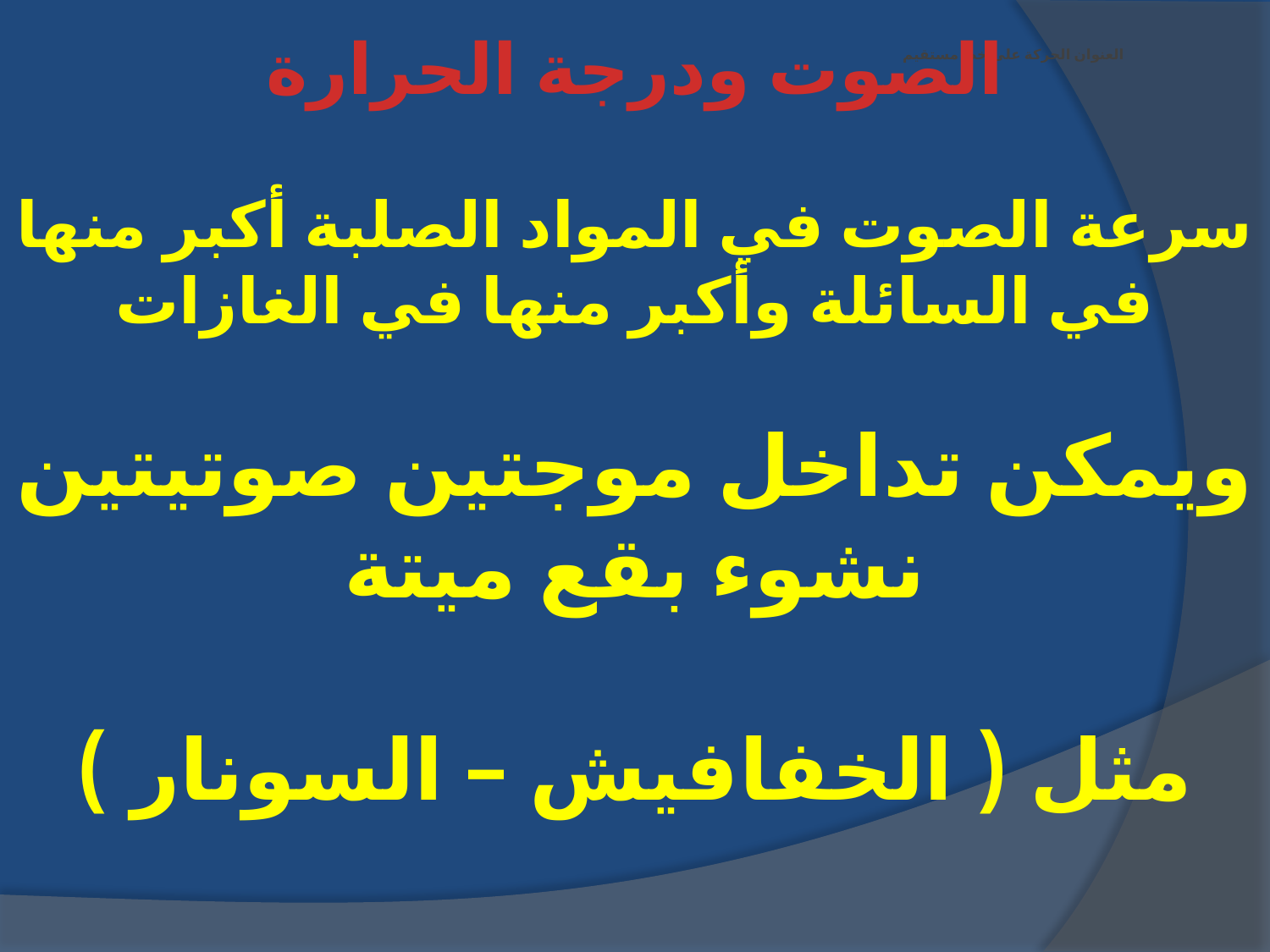

الصوت ودرجة الحرارة
# العنوان الحركة على خط مستقيم
سرعة الصوت في المواد الصلبة أكبر منها في السائلة وأكبر منها في الغازات
ويمكن تداخل موجتين صوتيتين نشوء بقع ميتة
مثل ( الخفافيش – السونار )